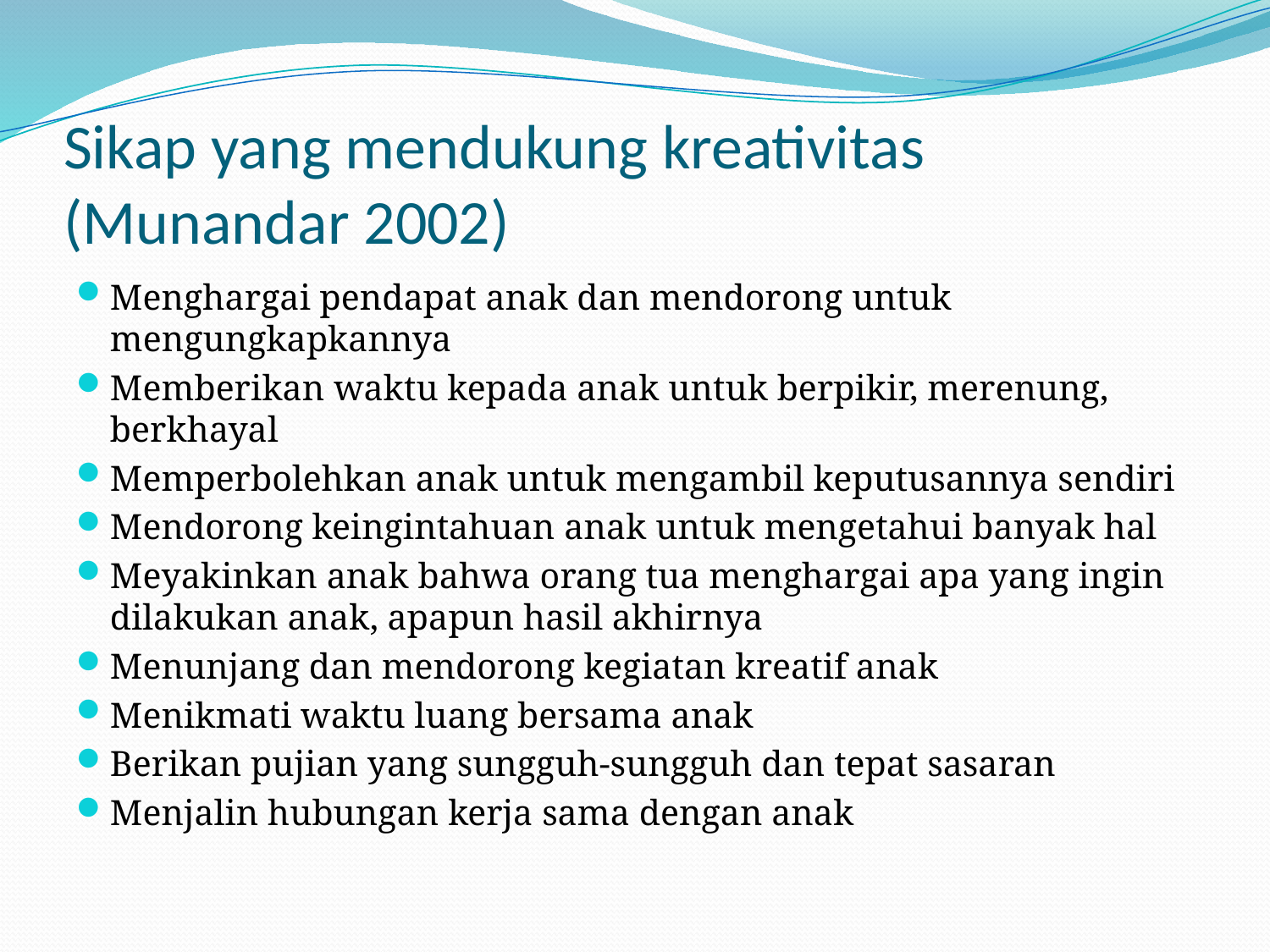

# Sikap yang mendukung kreativitas (Munandar 2002)
Menghargai pendapat anak dan mendorong untuk mengungkapkannya
Memberikan waktu kepada anak untuk berpikir, merenung, berkhayal
Memperbolehkan anak untuk mengambil keputusannya sendiri
Mendorong keingintahuan anak untuk mengetahui banyak hal
Meyakinkan anak bahwa orang tua menghargai apa yang ingin dilakukan anak, apapun hasil akhirnya
Menunjang dan mendorong kegiatan kreatif anak
Menikmati waktu luang bersama anak
Berikan pujian yang sungguh-sungguh dan tepat sasaran
Menjalin hubungan kerja sama dengan anak